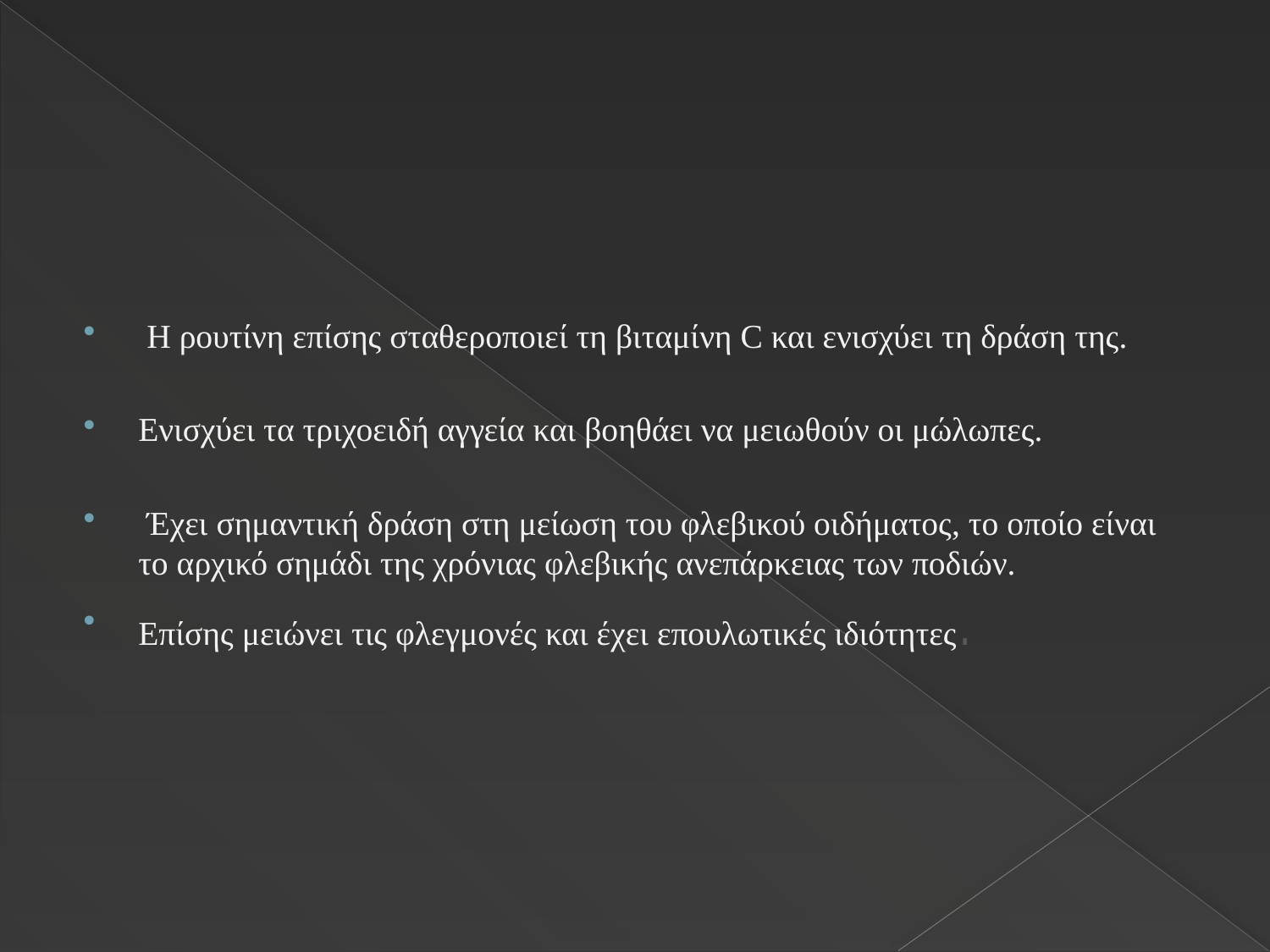

#

 Η ρουτίνη επίσης σταθεροποιεί τη βιταμίνη C και ενισχύει τη δράση της.

Ενισχύει τα τριχοειδή αγγεία και βοηθάει να μειωθούν οι μώλωπες.

 Έχει σημαντική δράση στη μείωση του φλεβικού οιδήματος, το οποίο είναι το αρχικό σημάδι της χρόνιας φλεβικής ανεπάρκειας των ποδιών.
Επίσης μειώνει τις φλεγμονές και έχει επουλωτικές ιδιότητες.